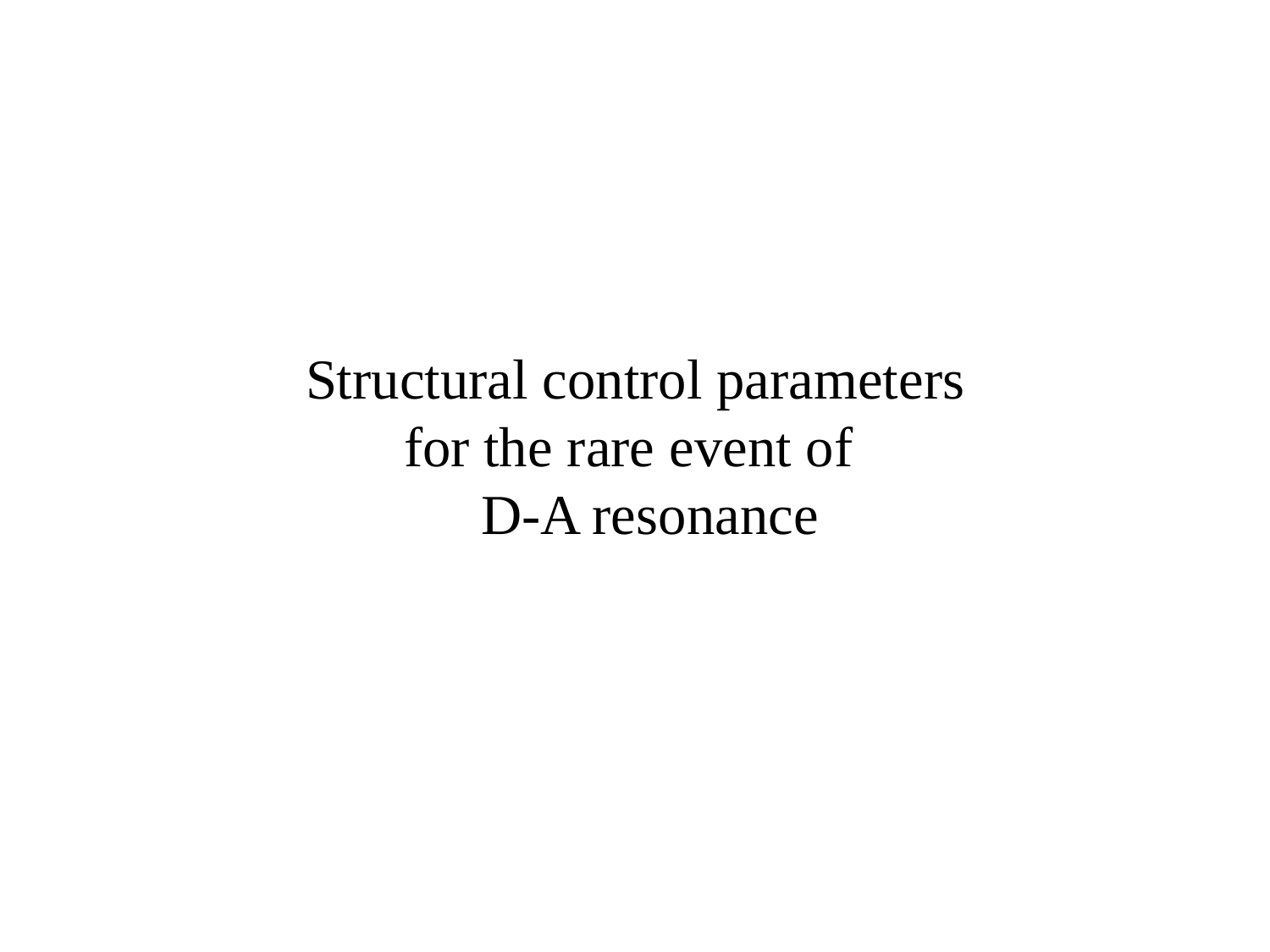

Structural control parameters
for the rare event of
 D-A resonance